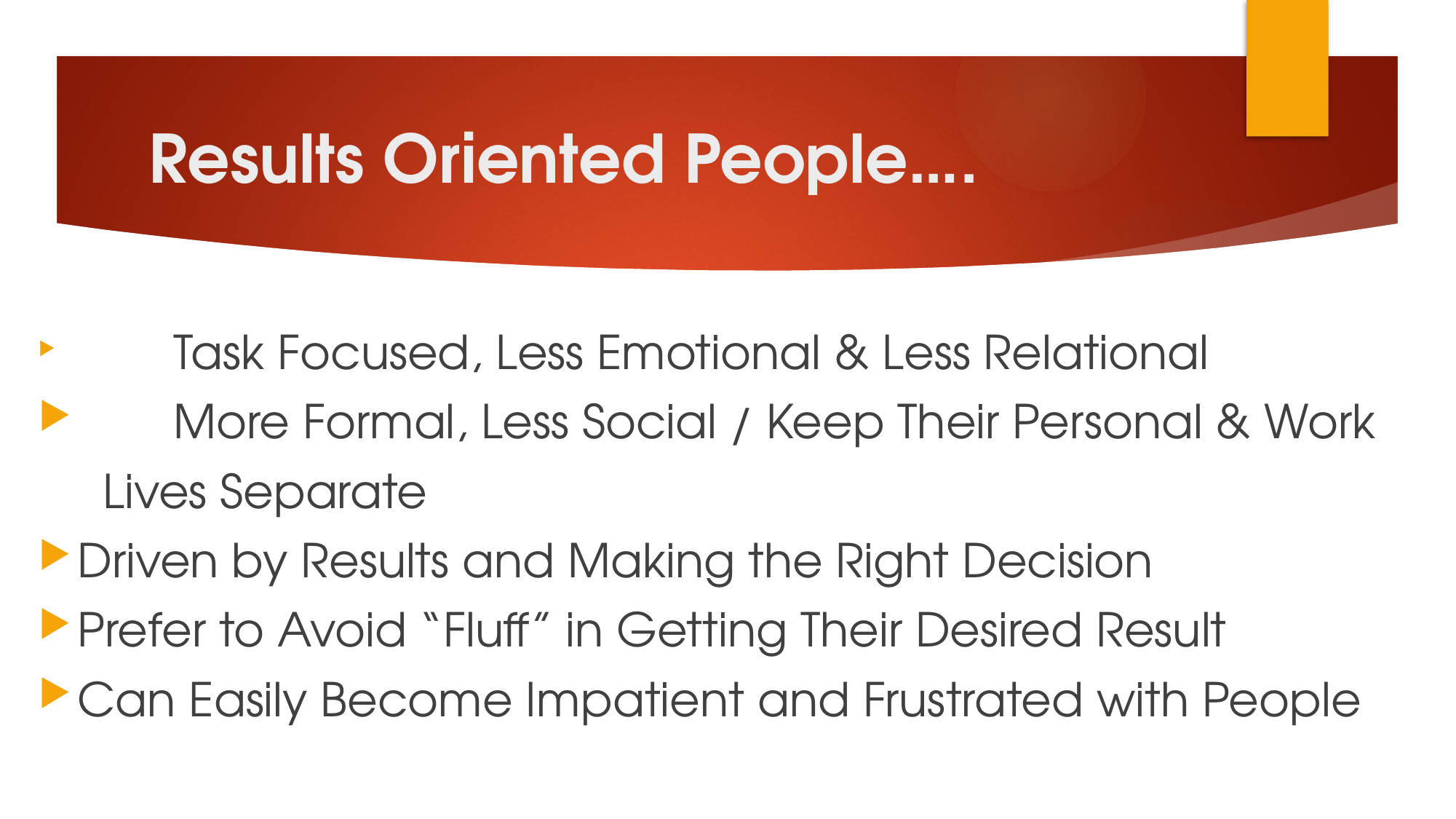

# Results Oriented People….
	Task Focused, Less Emotional & Less Relational
	More Formal, Less Social / Keep Their Personal & Work
     Lives Separate
	Driven by Results and Making the Right Decision
	Prefer to Avoid “Fluff” in Getting Their Desired Result
	Can Easily Become Impatient and Frustrated with People